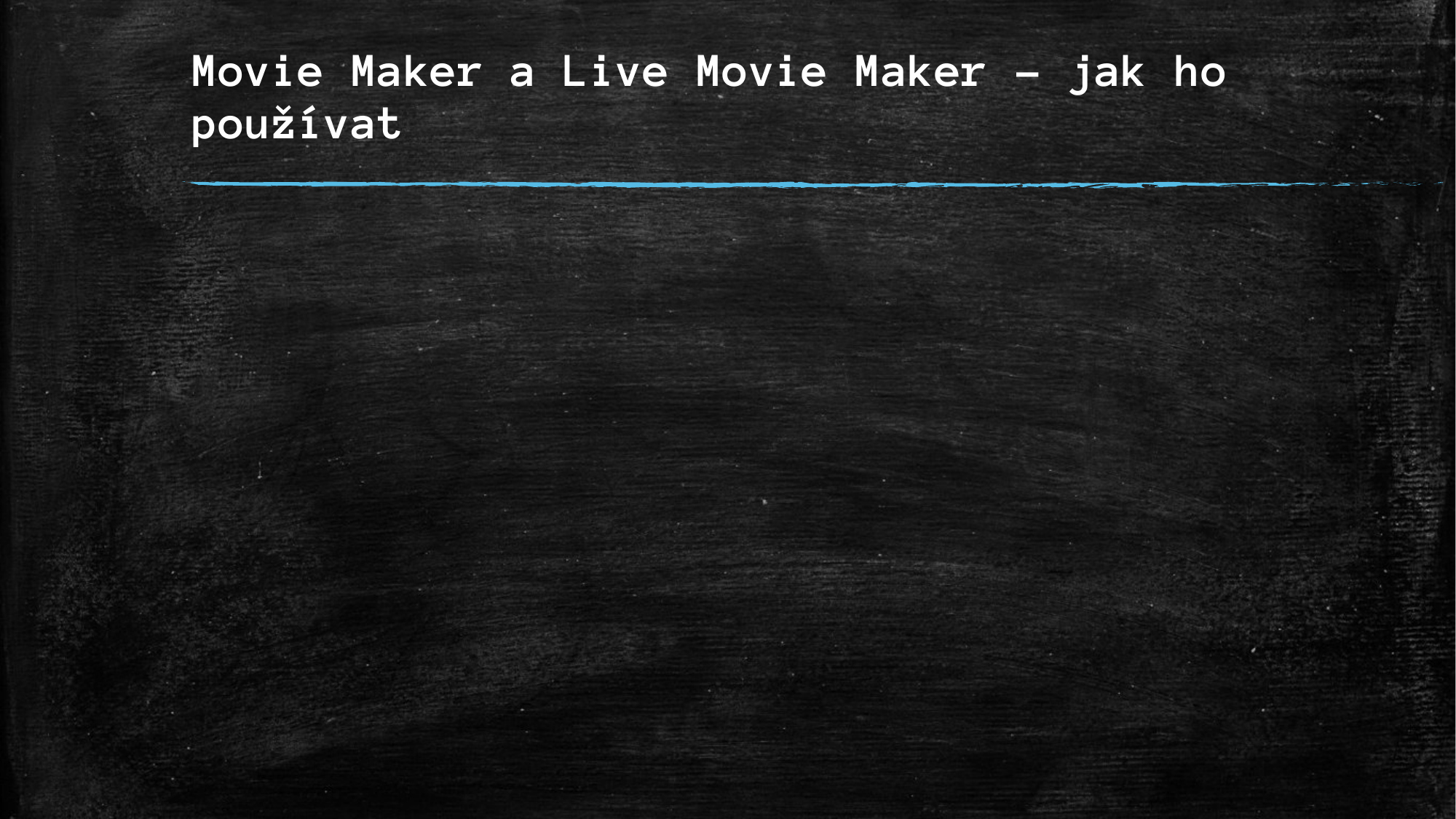

# Movie Maker a Live Movie Maker – jak ho používat